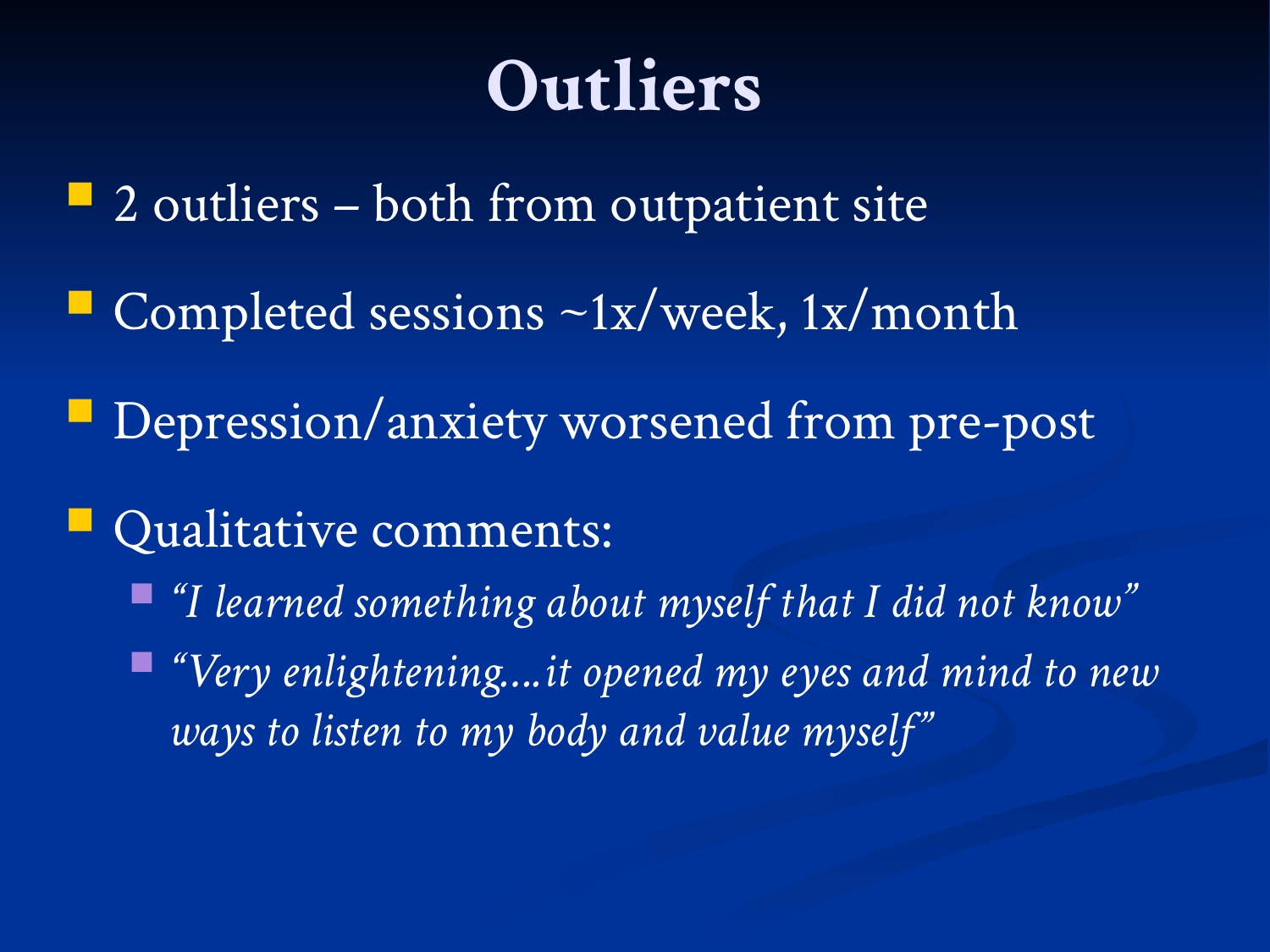

# Outliers
2 outliers – both from outpatient site

Completed sessions ~1x/week, 1x/month

Depression/anxiety worsened from pre-post

Qualitative comments:
“I learned something about myself that I did not know”
“Very enlightening….it opened my eyes and mind to new ways to listen to my body and value myself”